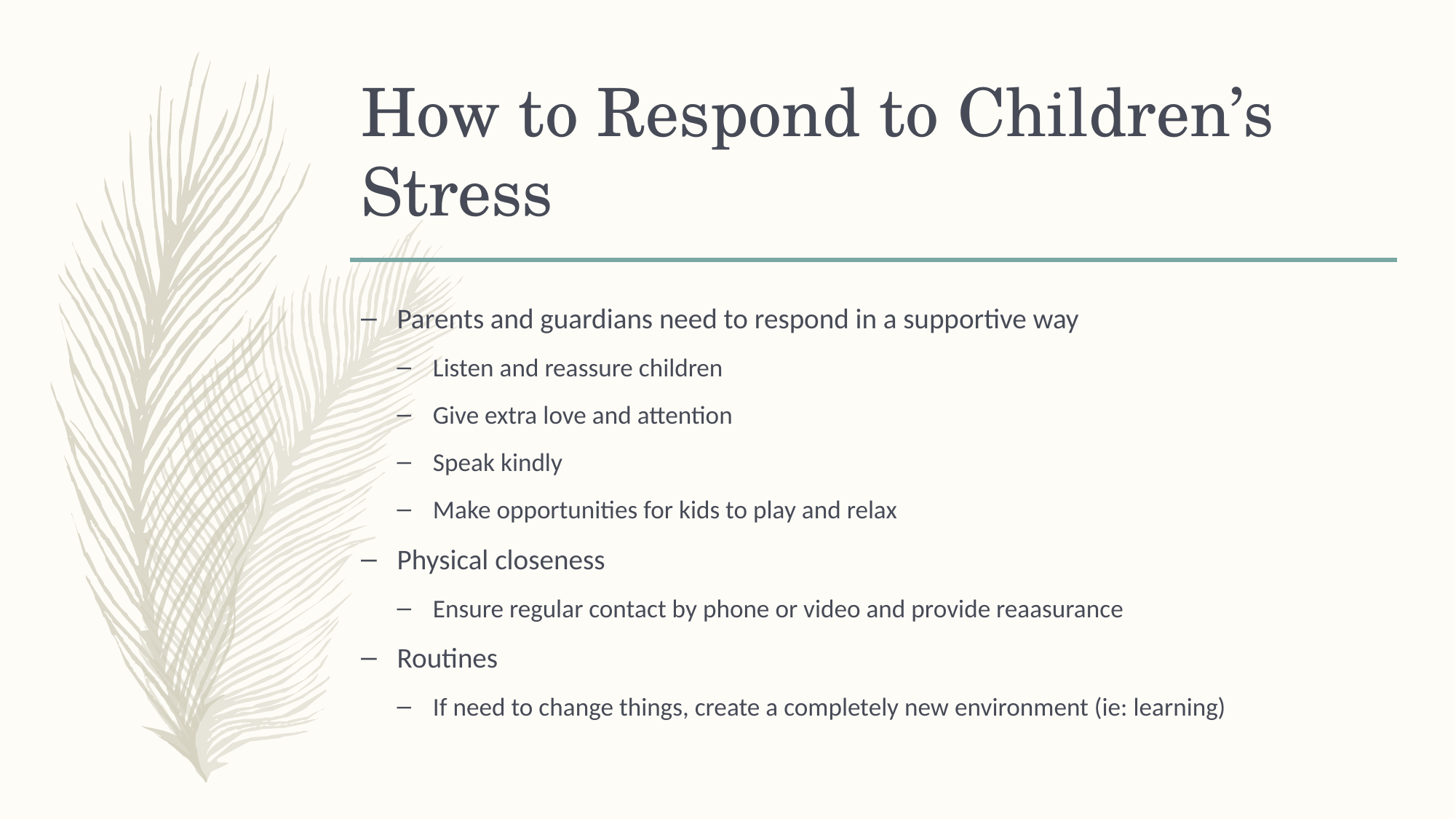

# How to Respond to Children’s Stress
Parents and guardians need to respond in a supportive way
Listen and reassure children
Give extra love and attention
Speak kindly
Make opportunities for kids to play and relax
Physical closeness
Ensure regular contact by phone or video and provide reaasurance
Routines
If need to change things, create a completely new environment (ie: learning)